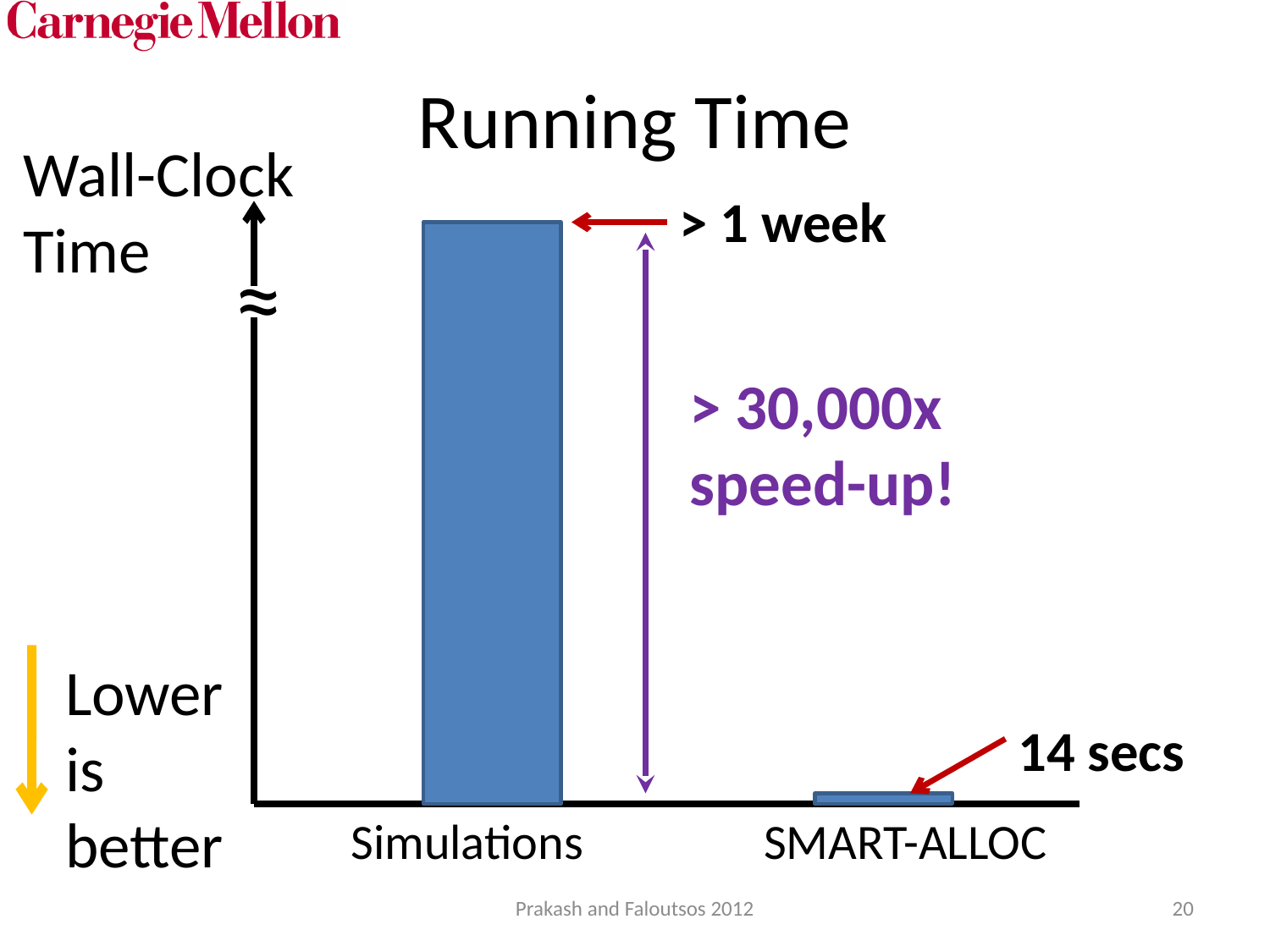

# Running Time
Wall-Clock Time
> 1 week

≈
> 30,000x speed-up!
Lower is better
14 secs

Simulations
SMART-ALLOC
Prakash and Faloutsos 2012
20